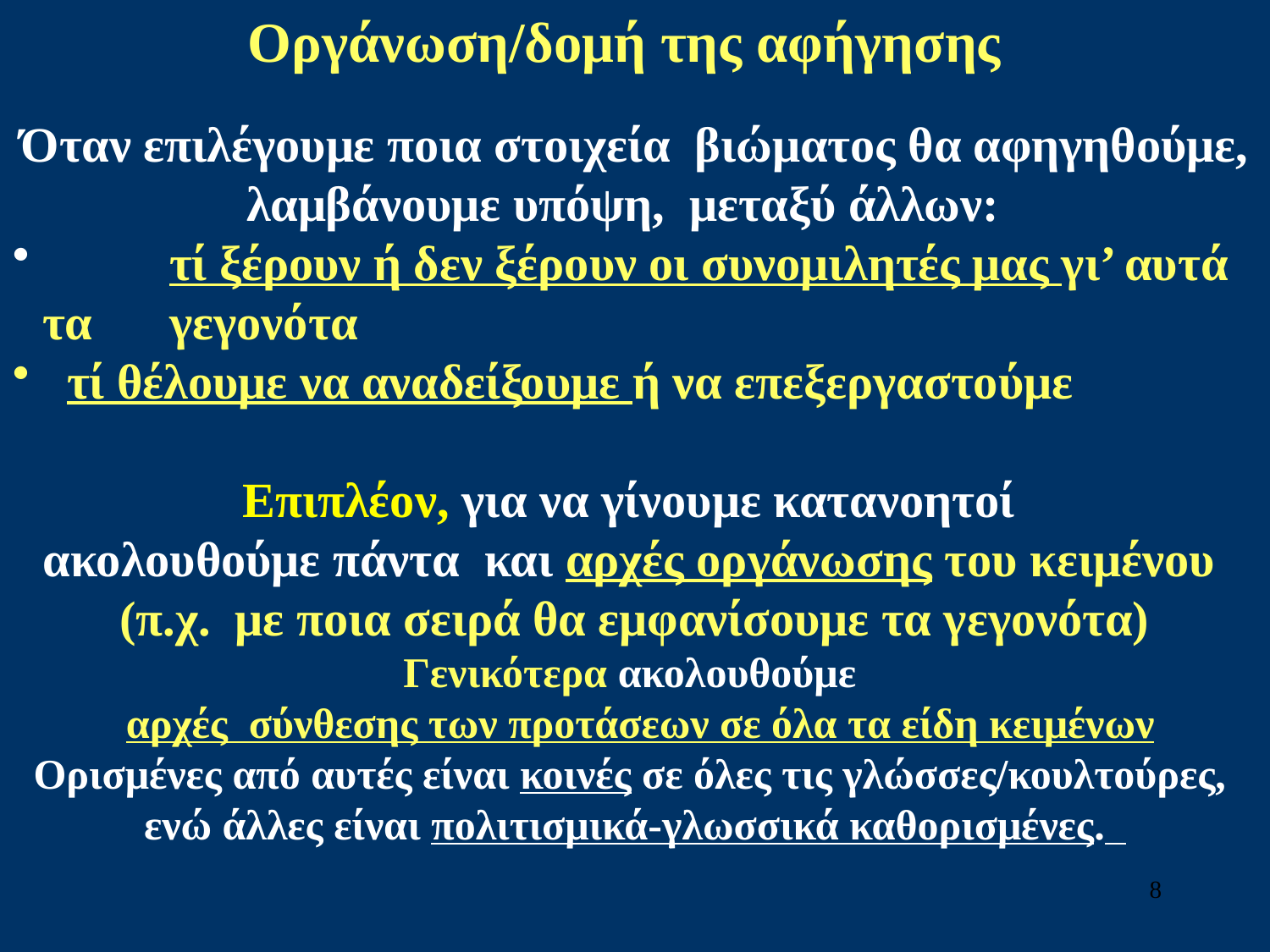

Οργάνωση/δομή της αφήγησης

Όταν επιλέγουμε ποια στοιχεία  βιώματος θα αφηγηθούμε, λαμβάνουμε υπόψη,  μεταξύ άλλων:
	τί ξέρουν ή δεν ξέρουν οι συνομιλητές μας γι’ αυτά τα 	γεγονότα
  τί θέλουμε να αναδείξουμε ή να επεξεργαστούμε

Επιπλέον, για να γίνουμε κατανοητοί
ακολουθούμε πάντα  και αρχές οργάνωσης του κειμένου
(π.χ.  με ποια σειρά θα εμφανίσουμε τα γεγονότα)
Γενικότερα ακολουθούμε
 αρχές  σύνθεσης των προτάσεων σε όλα τα είδη κειμένων
Ορισμένες από αυτές είναι κοινές σε όλες τις γλώσσες/κουλτούρες,
ενώ άλλες είναι πολιτισμικά-γλωσσικά καθορισμένες.
8